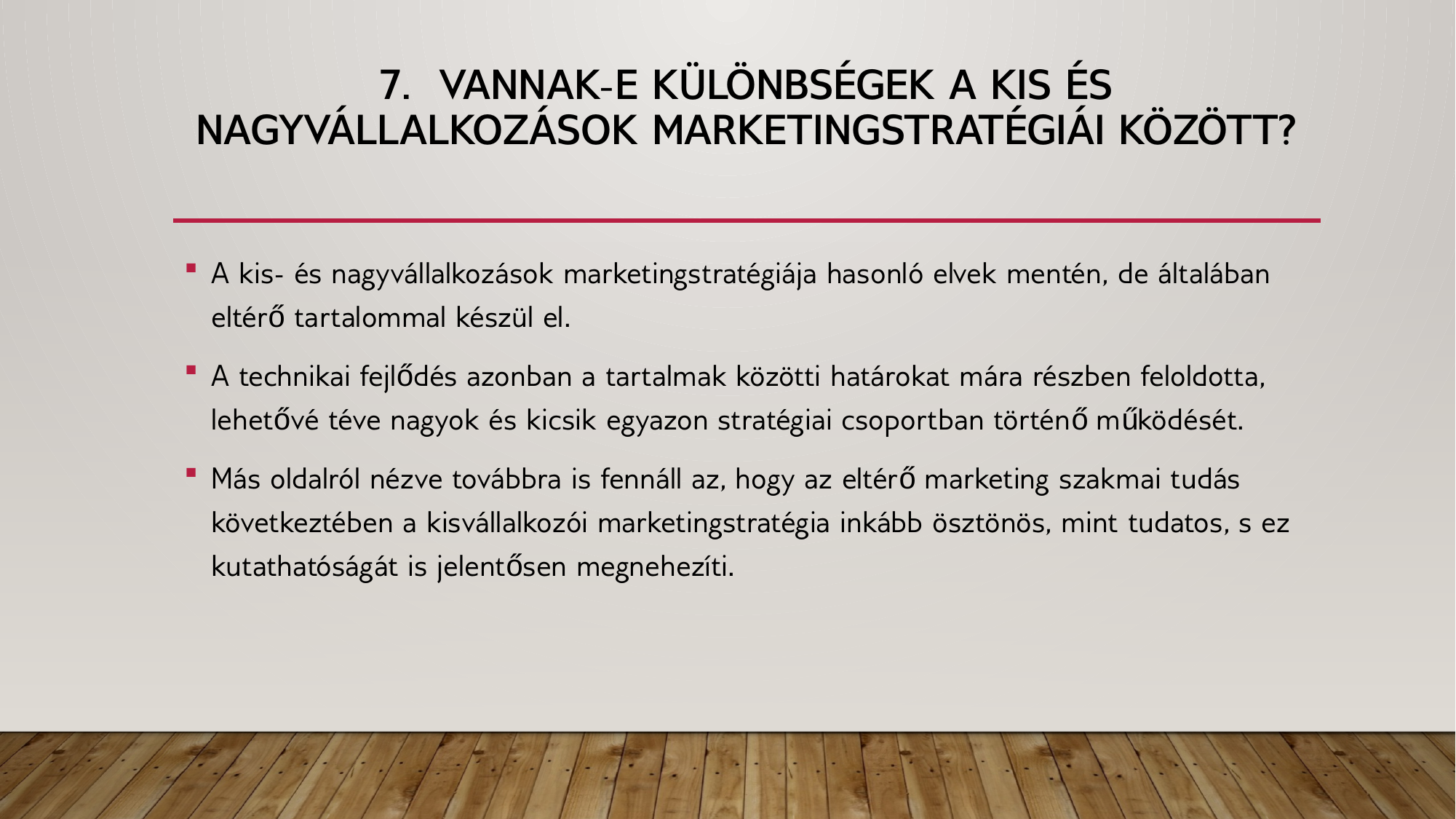

# 7.  Vannak-e különbségek a kis és nagyvállalkozások marketingstratégiái között?
A kis- és nagyvállalkozások marketingstratégiája hasonló elvek mentén, de általában eltérő tartalommal készül el.
A technikai fejlődés azonban a tartalmak közötti határokat mára részben feloldotta, lehetővé téve nagyok és kicsik egyazon stratégiai csoportban történő működését.
Más oldalról nézve továbbra is fennáll az, hogy az eltérő marketing szakmai tudás következtében a kisvállalkozói marketingstratégia inkább ösztönös, mint tudatos, s ez kutathatóságát is jelentősen megnehezíti.